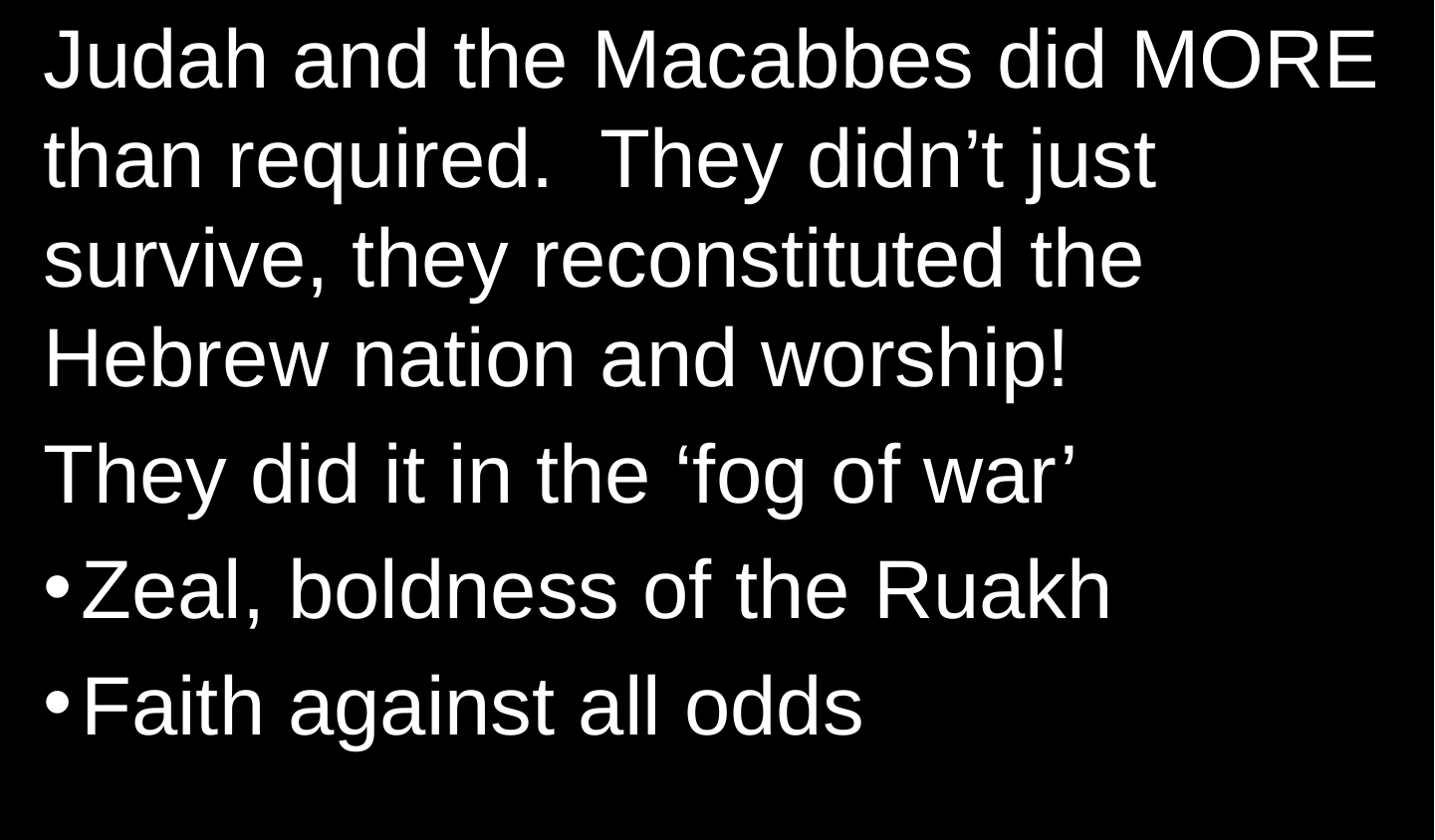

Judah and the Macabbes did MORE than required.  They didn’t just survive, they reconstituted the Hebrew nation and worship!
They did it in the ‘fog of war’
Zeal, boldness of the Ruakh
Faith against all odds